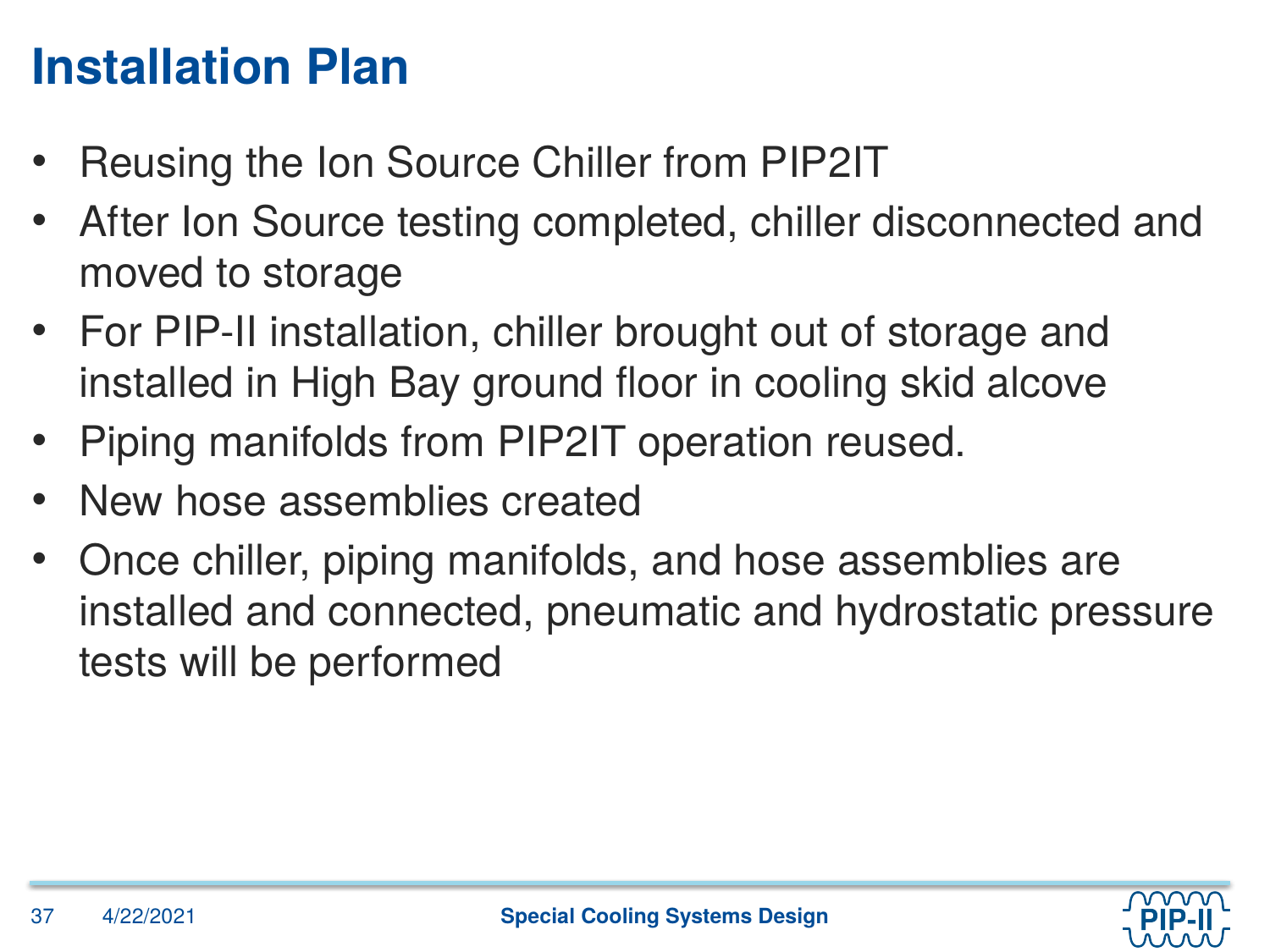

# Installation Plan
Reusing the Ion Source Chiller from PIP2IT
After Ion Source testing completed, chiller disconnected and moved to storage
For PIP-II installation, chiller brought out of storage and installed in High Bay ground floor in cooling skid alcove
Piping manifolds from PIP2IT operation reused.
New hose assemblies created
Once chiller, piping manifolds, and hose assemblies are installed and connected, pneumatic and hydrostatic pressure tests will be performed

4/22/2021
37
Special Cooling Systems Design